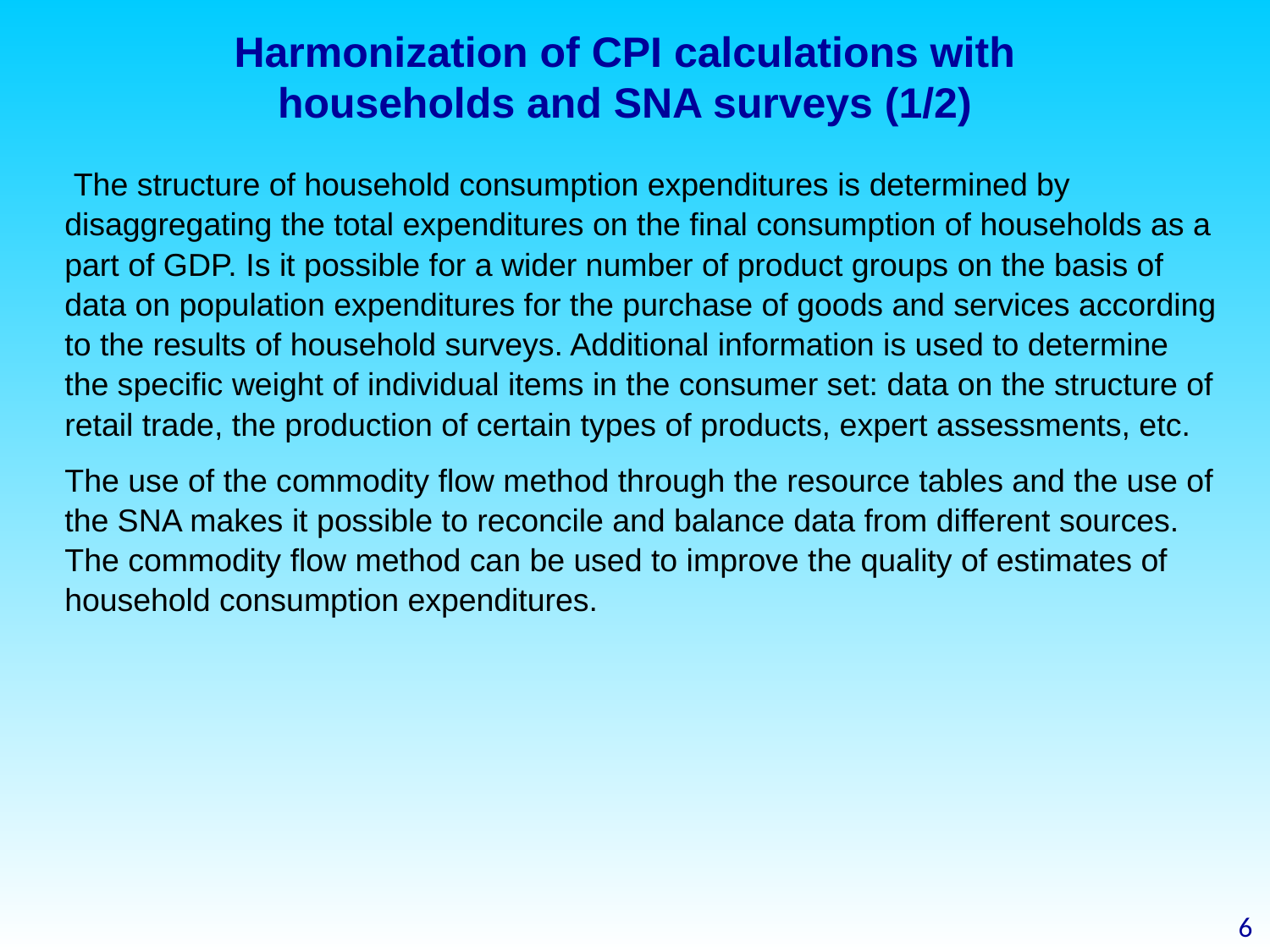

Harmonization of CPI calculations with households and SNA surveys (1/2)

 The structure of household consumption expenditures is determined by disaggregating the total expenditures on the final consumption of households as a part of GDP. Is it possible for a wider number of product groups on the basis of data on population expenditures for the purchase of goods and services according to the results of household surveys. Additional information is used to determine the specific weight of individual items in the consumer set: data on the structure of retail trade, the production of certain types of products, expert assessments, etc.
The use of the commodity flow method through the resource tables and the use of the SNA makes it possible to reconcile and balance data from different sources. The commodity flow method can be used to improve the quality of estimates of household consumption expenditures.
6